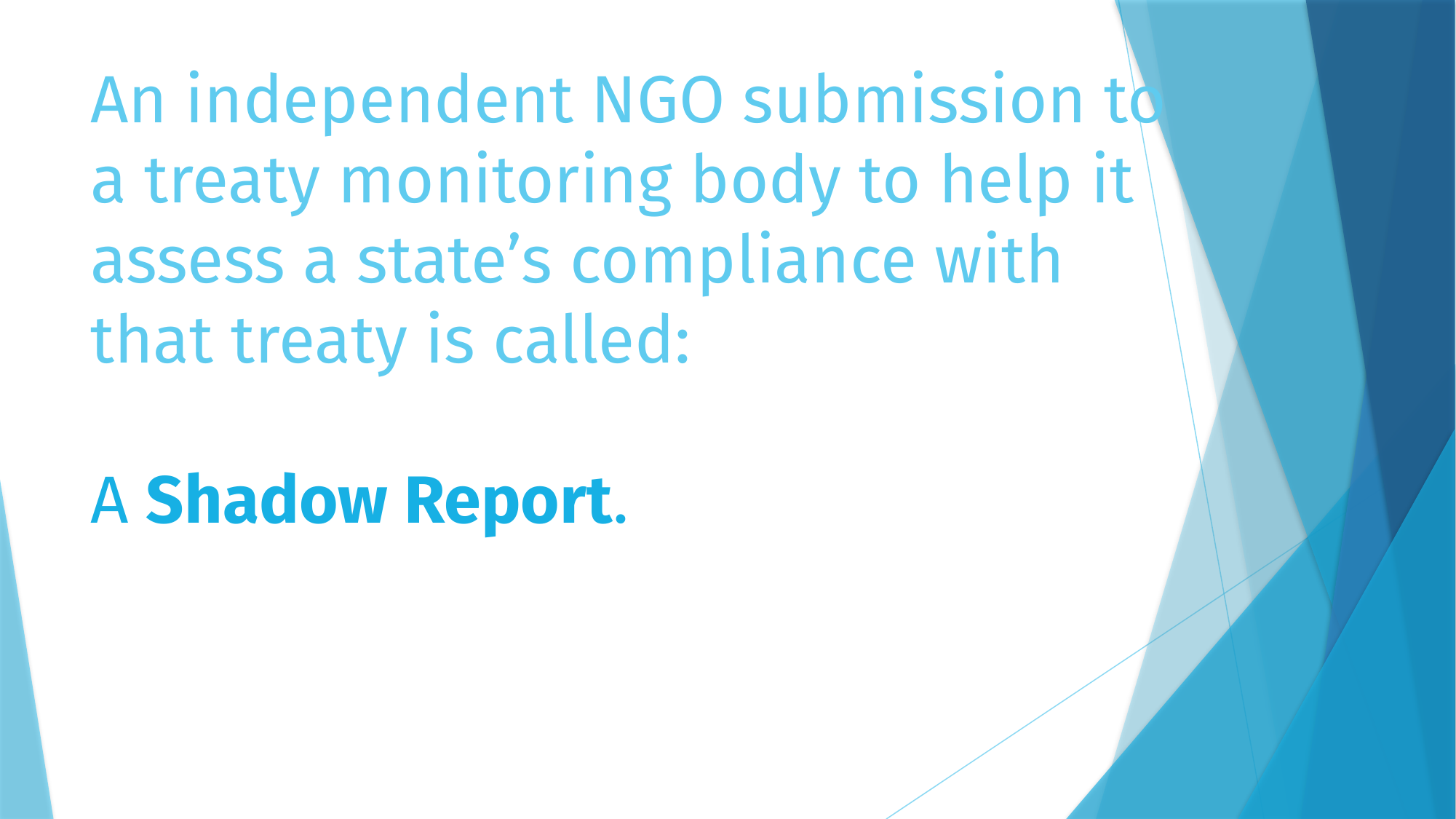

# An independent NGO submission to a treaty monitoring body to help it assess a state’s compliance with that treaty is called: A Shadow Report.